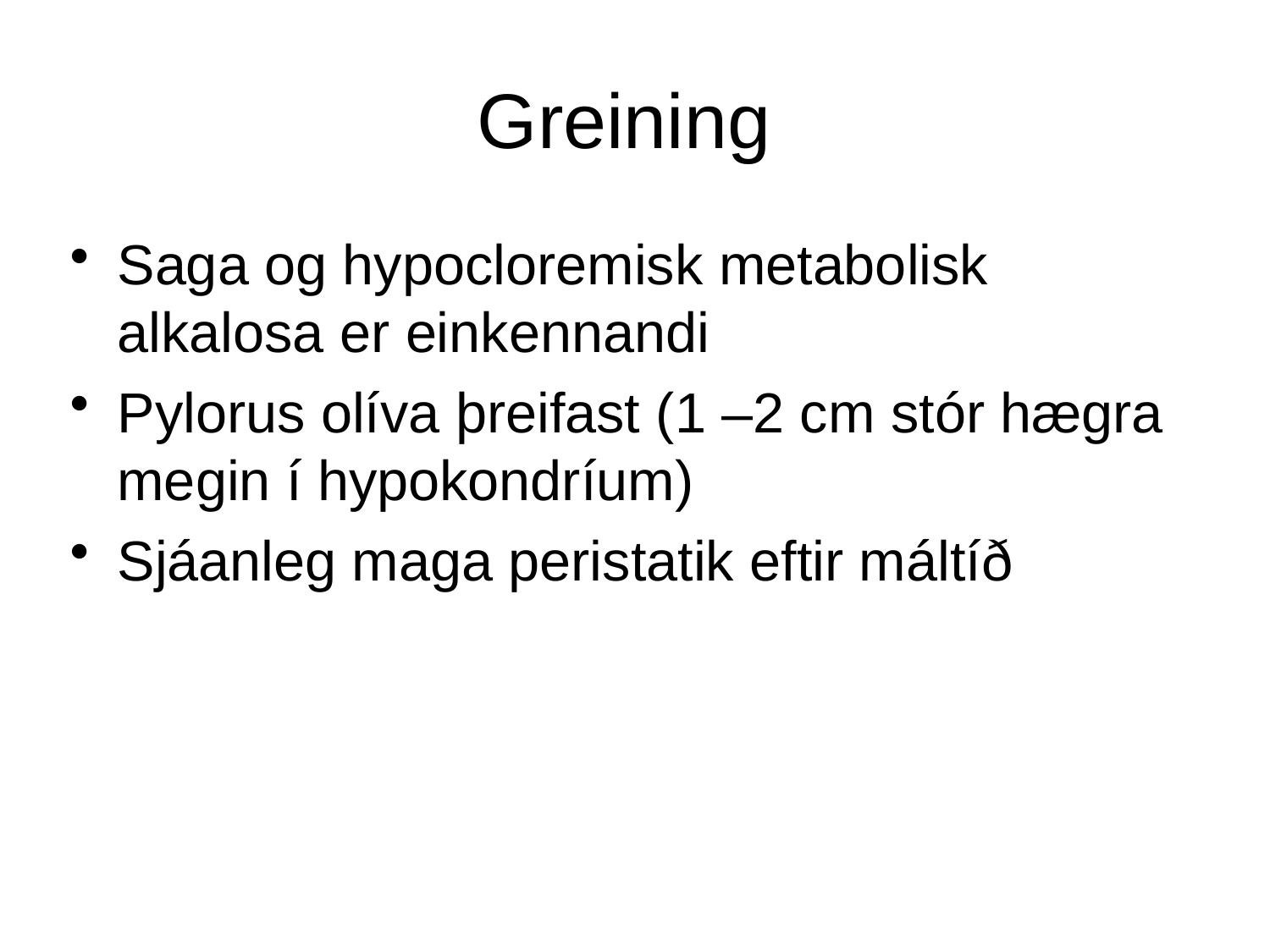

Greining
Saga og hypocloremisk metabolisk alkalosa er einkennandi
Pylorus olíva þreifast (1 –2 cm stór hægra megin í hypokondríum)
Sjáanleg maga peristatik eftir máltíð